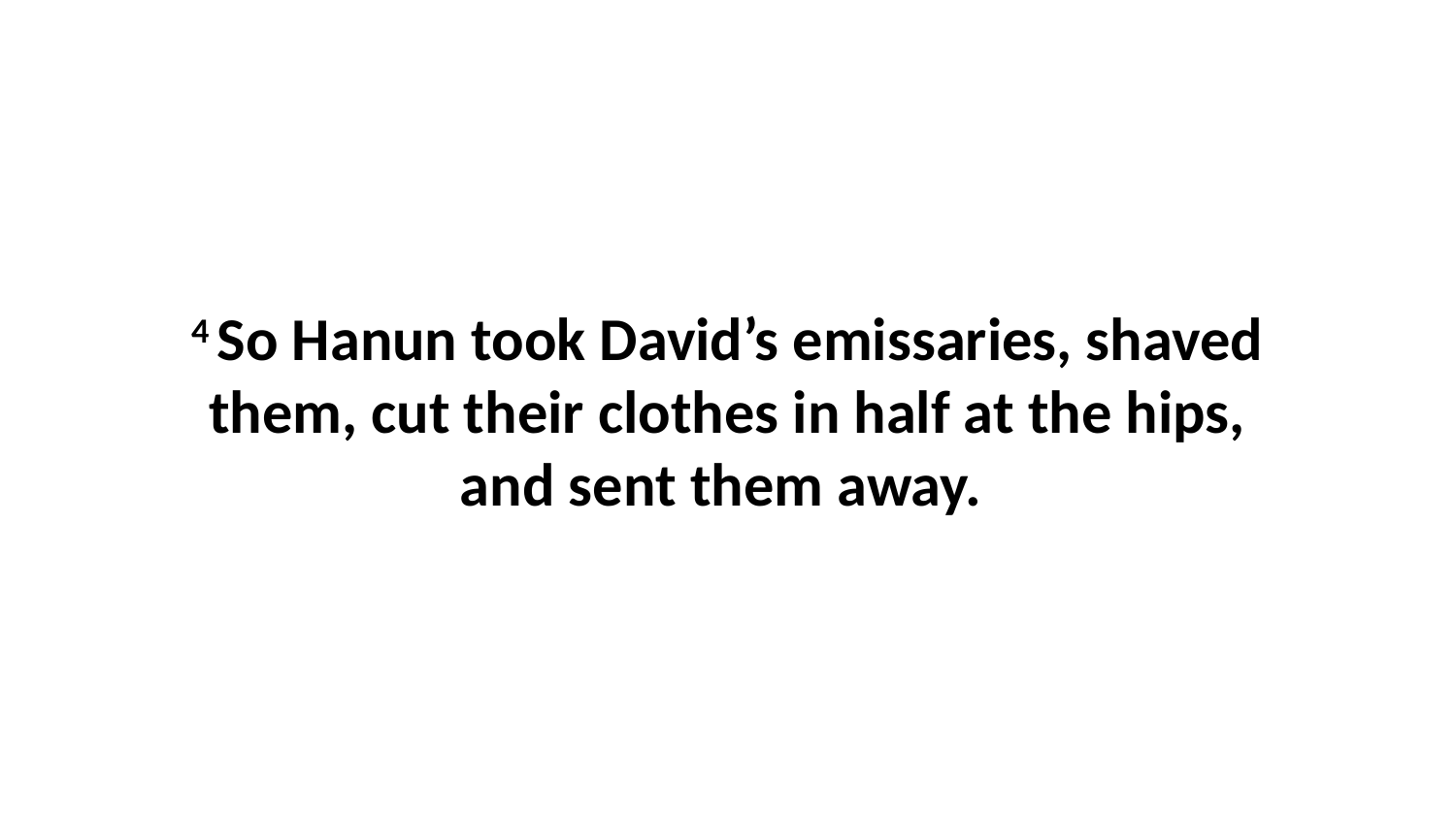

4 So Hanun took David’s emissaries, shaved them, cut their clothes in half at the hips, and sent them away.